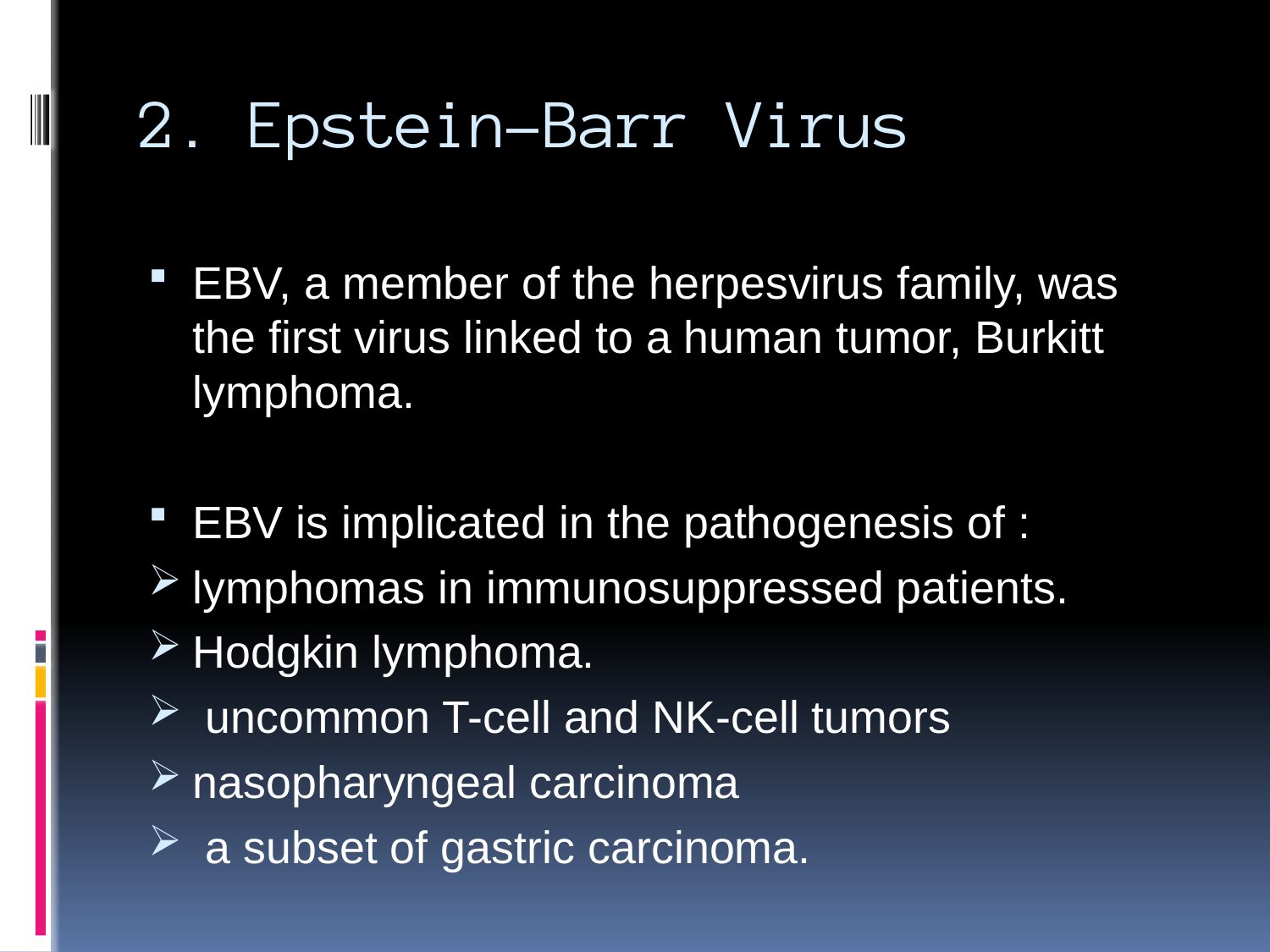

# 2. Epstein-Barr Virus
EBV, a member of the herpesvirus family, was the first virus linked to a human tumor, Burkitt lymphoma.

EBV is implicated in the pathogenesis of :
lymphomas in immunosuppressed patients.
Hodgkin lymphoma.
 uncommon T-cell and NK-cell tumors
nasopharyngeal carcinoma
 a subset of gastric carcinoma.